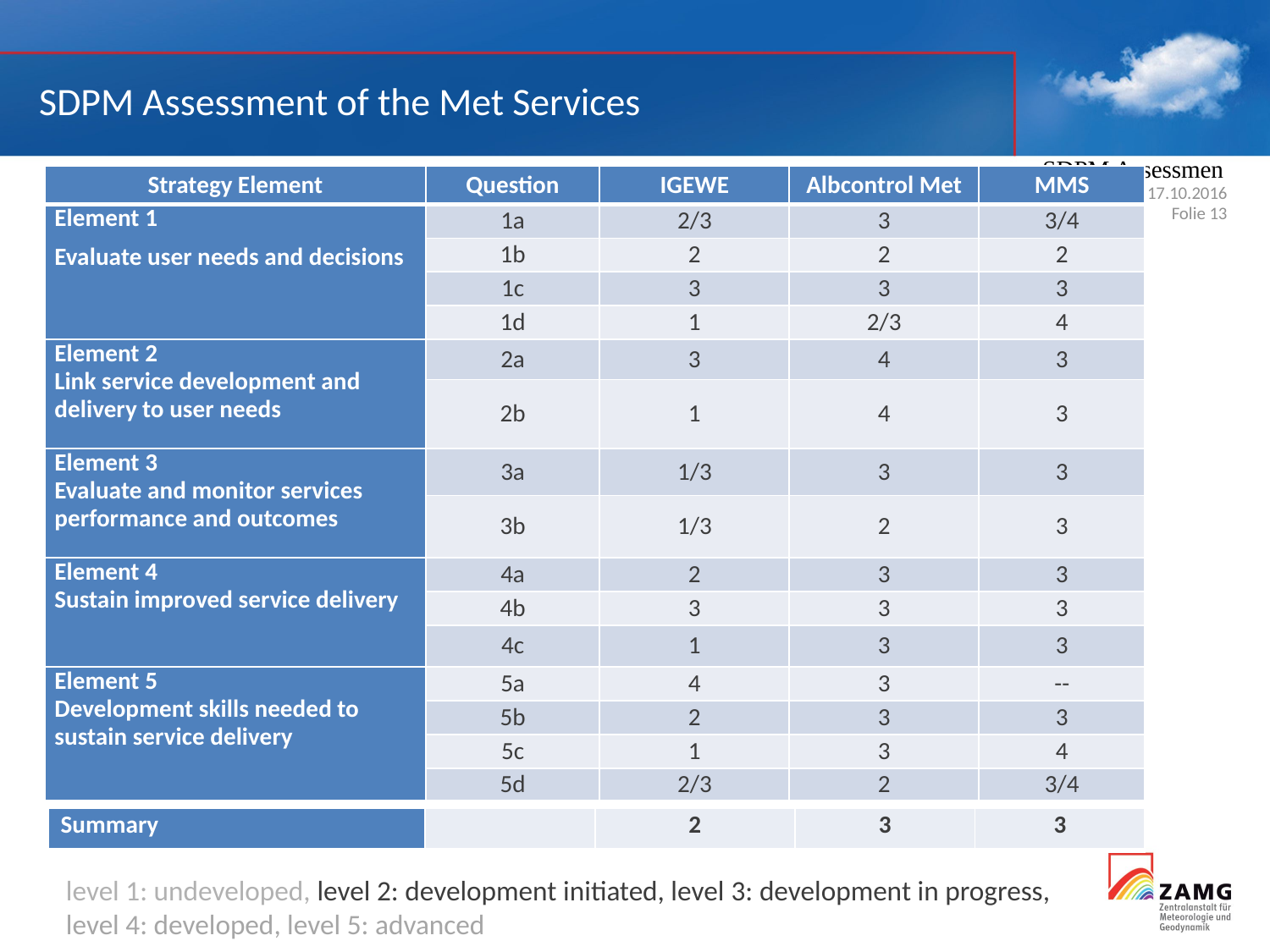

SDPM Assessment of the Met Services
SDPM Assessment
| Strategy Element | Question | IGEWE | Albcontrol Met | MMS |
| --- | --- | --- | --- | --- |
| Element 1 Evaluate user needs and decisions | 1a | 2/3 | 3 | 3/4 |
|  | 1b | 2 | 2 | 2 |
|  | 1c | 3 | 3 | 3 |
|  | 1d | 1 | 2/3 | 4 |
| Element 2 Link service development and delivery to user needs | 2a | 3 | 4 | 3 |
|  | 2b | 1 | 4 | 3 |
| Element 3 Evaluate and monitor services performance and outcomes | 3a | 1/3 | 3 | 3 |
|  | 3b | 1/3 | 2 | 3 |
| Element 4 Sustain improved service delivery | 4a | 2 | 3 | 3 |
|  | 4b | 3 | 3 | 3 |
|  | 4c | 1 | 3 | 3 |
| Element 5 Development skills needed to sustain service delivery | 5a | 4 | 3 | -- |
|  | 5b | 2 | 3 | 3 |
|  | 5c | 1 | 3 | 4 |
|  | 5d | 2/3 | 2 | 3/4 |
17.10.2016
Folie 13
| Summary |  | 2 | 3 | 3 |
| --- | --- | --- | --- | --- |
level 1: undeveloped, level 2: development initiated, level 3: development in progress,
level 4: developed, level 5: advanced